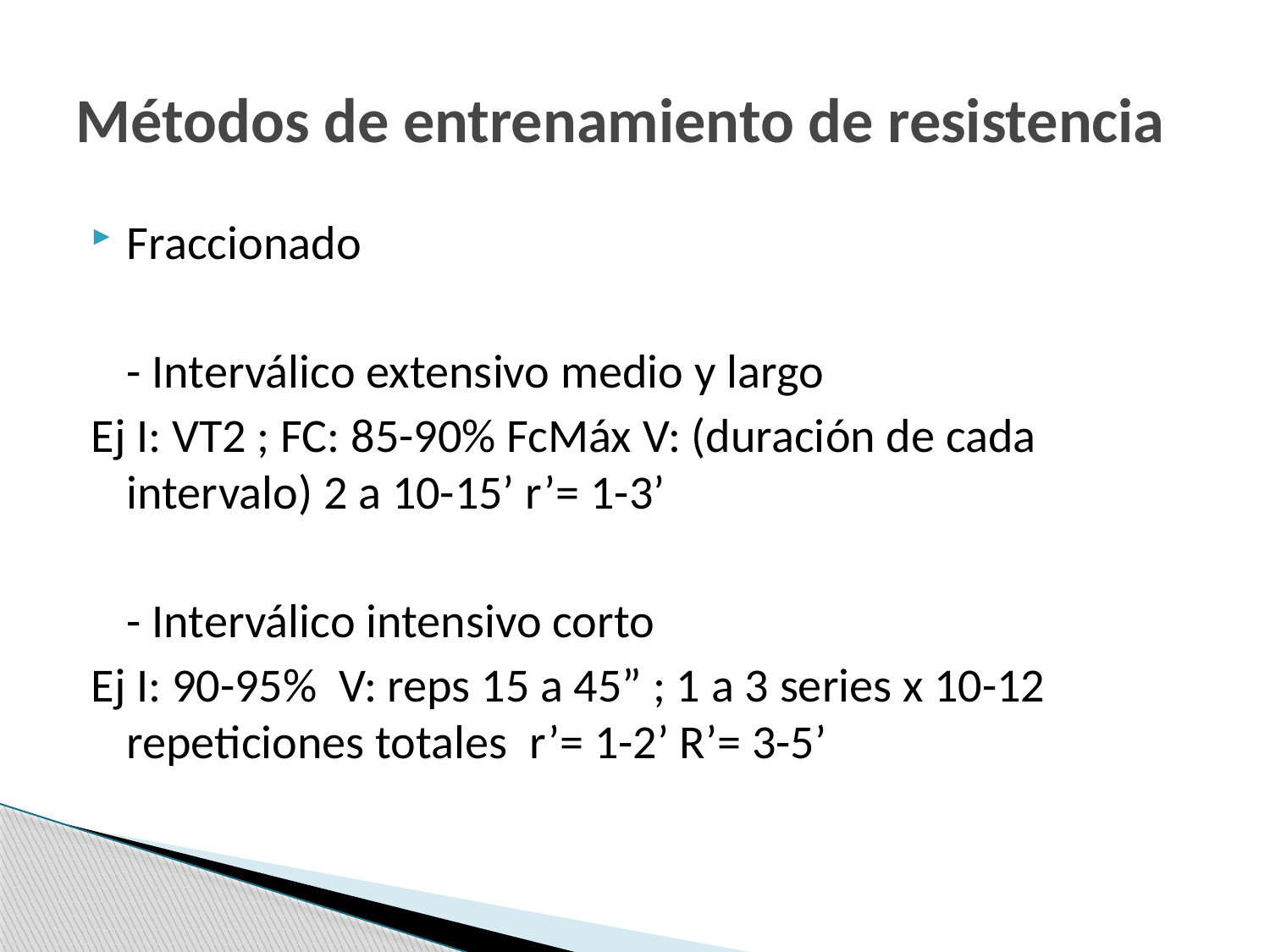

# Métodos de entrenamiento de resistencia
Fraccionado

	- Interválico extensivo medio y largo
Ej I: VT2 ; FC: 85-90% FcMáx V: (duración de cada 	intervalo) 2 a 10-15’ r’= 1-3’

	- Interválico intensivo corto
Ej I: 90-95%  V: reps 15 a 45” ; 1 a 3 series x 10-12 	repeticiones totales  r’= 1-2’ R’= 3-5’